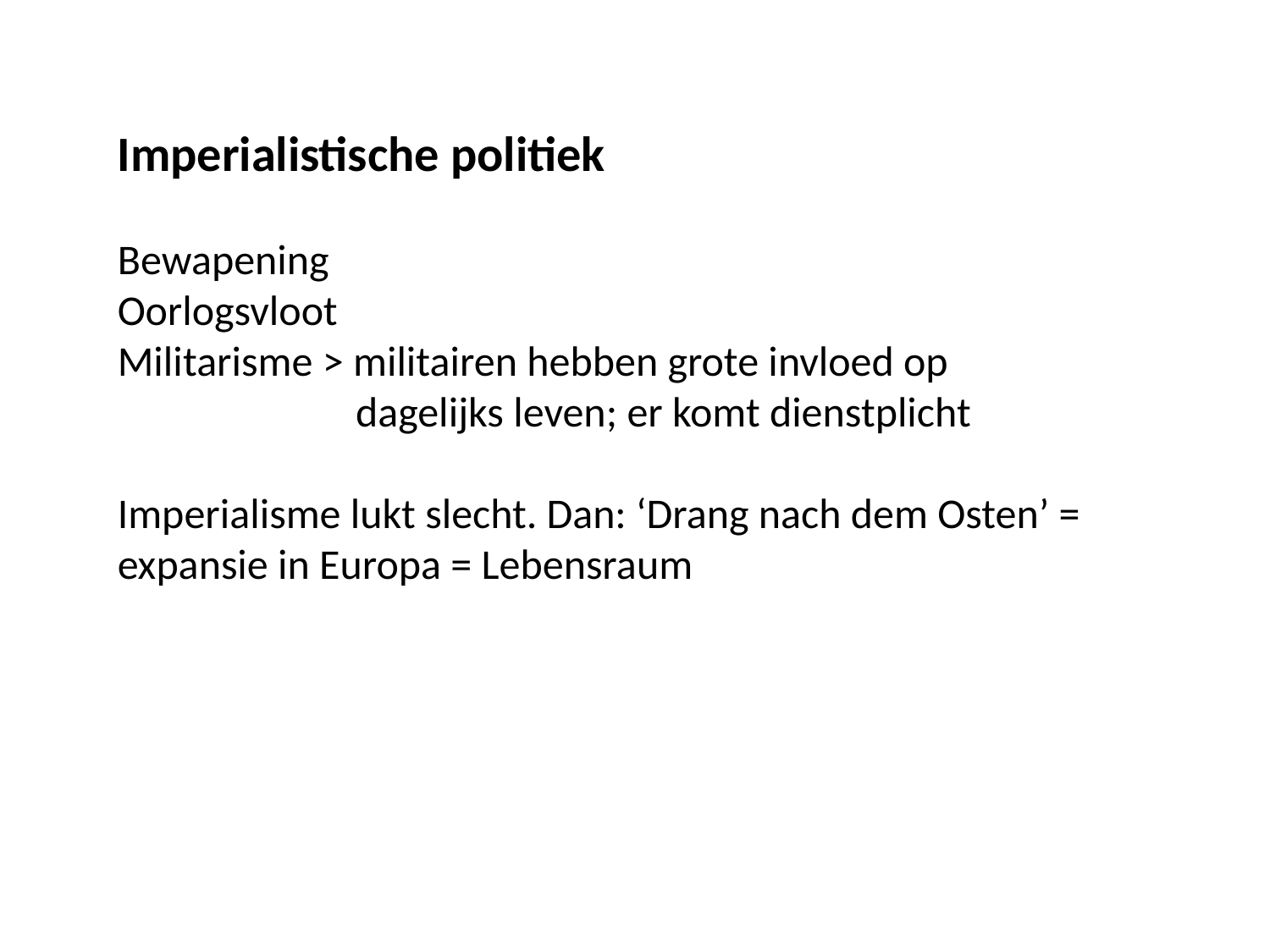

Imperialistische politiek

Bewapening
Oorlogsvloot
Militarisme > militairen hebben grote invloed op
                         dagelijks leven; er komt dienstplicht

Imperialisme lukt slecht. Dan: ‘Drang nach dem Osten’ = expansie in Europa = Lebensraum